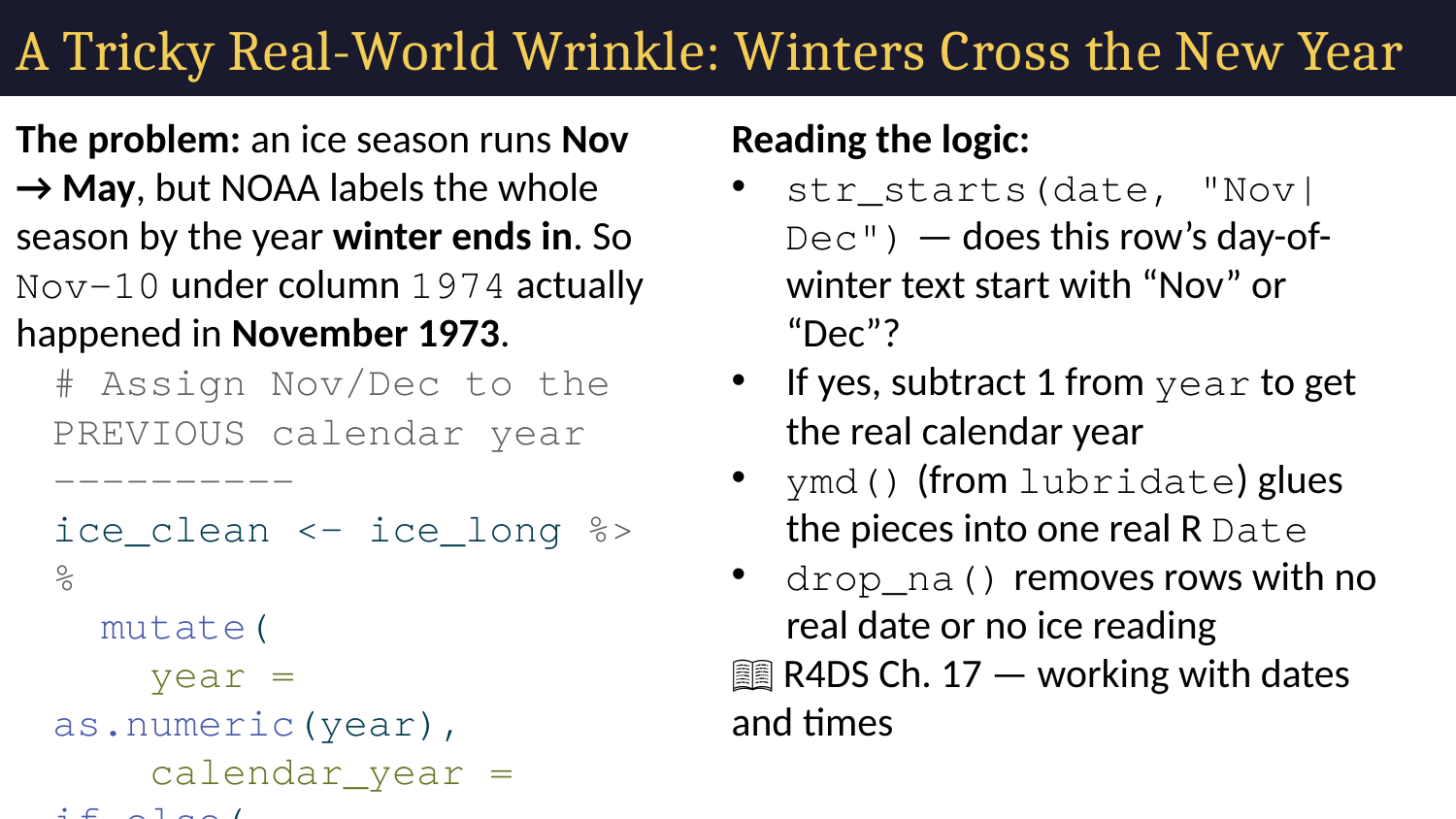

# A Tricky Real-World Wrinkle: Winters Cross the New Year
The problem: an ice season runs Nov → May, but NOAA labels the whole season by the year winter ends in. So Nov-10 under column 1974 actually happened in November 1973.
# Assign Nov/Dec to the PREVIOUS calendar year ---------- ice_clean <- ice_long %>% mutate( year = as.numeric(year), calendar_year = if_else( str_starts(date, "Nov|Dec"), year - 1, year ), full_date = ymd(paste(calendar_year, date, sep = "-")), month = month(full_date, label = TRUE) ) %>% drop_na(ice_cover, full_date) head(ice_clean)
# A tibble: 6 × 6
  date    year ice_cover calendar_year full_date  month
  <chr>  <dbl>     <dbl>         <dbl> <date>     <ord>
1 Apr-01  1973       3            1973 1973-04-01 Apr
2 Apr-02  1973       2.7          1973 1973-04-02 Apr
3 Apr-03  1973       2.4          1973 1973-04-03 Apr
4 Apr-04  1973       2            1973 1973-04-04 Apr
5 Apr-05  1973       1.7          1973 1973-04-05 Apr
6 Apr-06  1973       1.4          1973 1973-04-06 Apr
Reading the logic:
str_starts(date, "Nov|Dec") — does this row’s day-of-winter text start with “Nov” or “Dec”?
If yes, subtract 1 from year to get the real calendar year
ymd() (from lubridate) glues the pieces into one real R Date
drop_na() removes rows with no real date or no ice reading
📖 R4DS Ch. 17 — working with dates and times